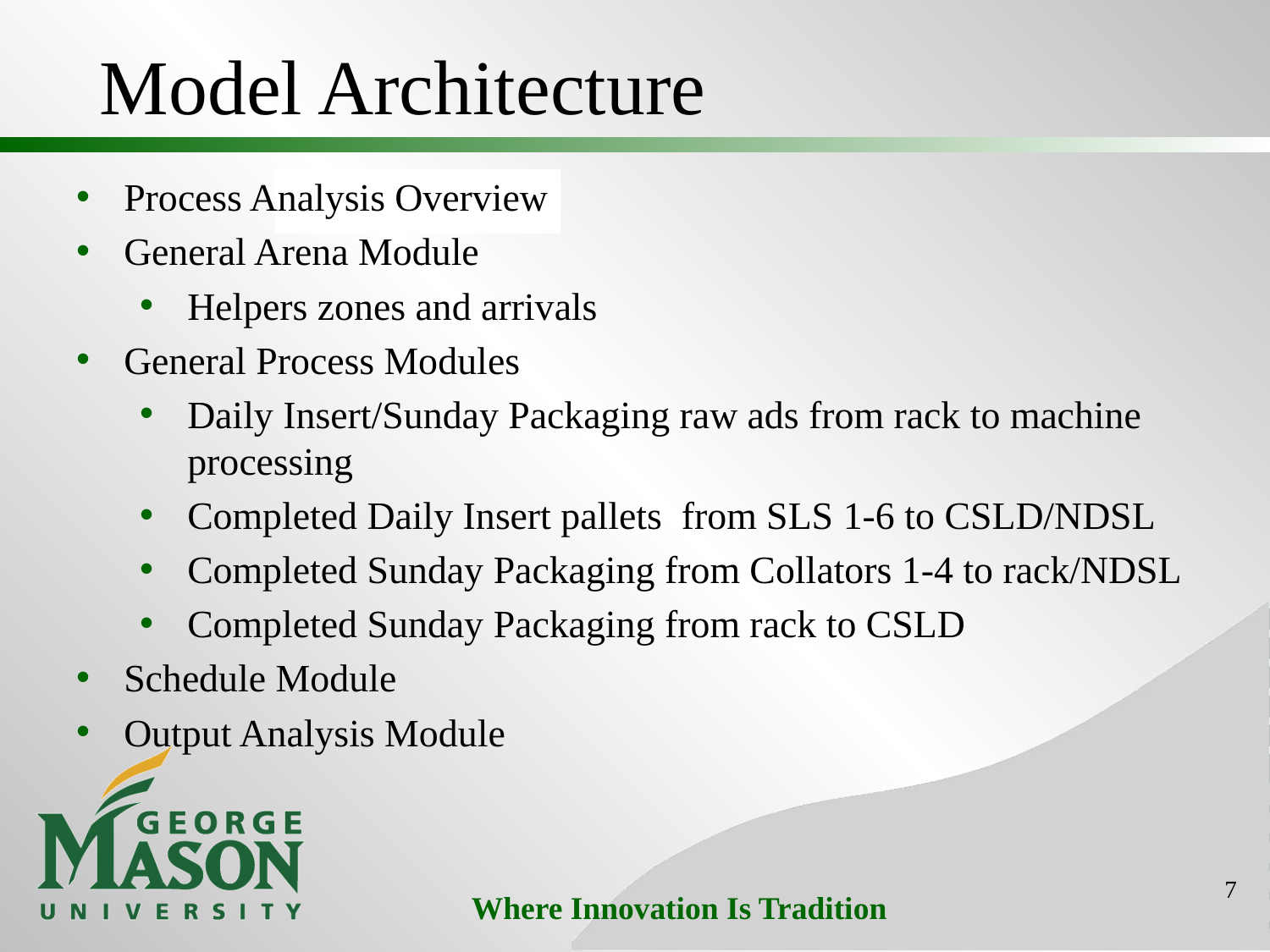

# Model Architecture

Process Analysis Overview
General Arena Module
Helpers zones and arrivals
General Process Modules
Daily Insert/Sunday Packaging raw ads from rack to machine processing
Completed Daily Insert pallets  from SLS 1-6 to CSLD/NDSL
Completed Sunday Packaging from Collators 1-4 to rack/NDSL
Completed Sunday Packaging from rack to CSLD
Schedule Module
Output Analysis Module

7